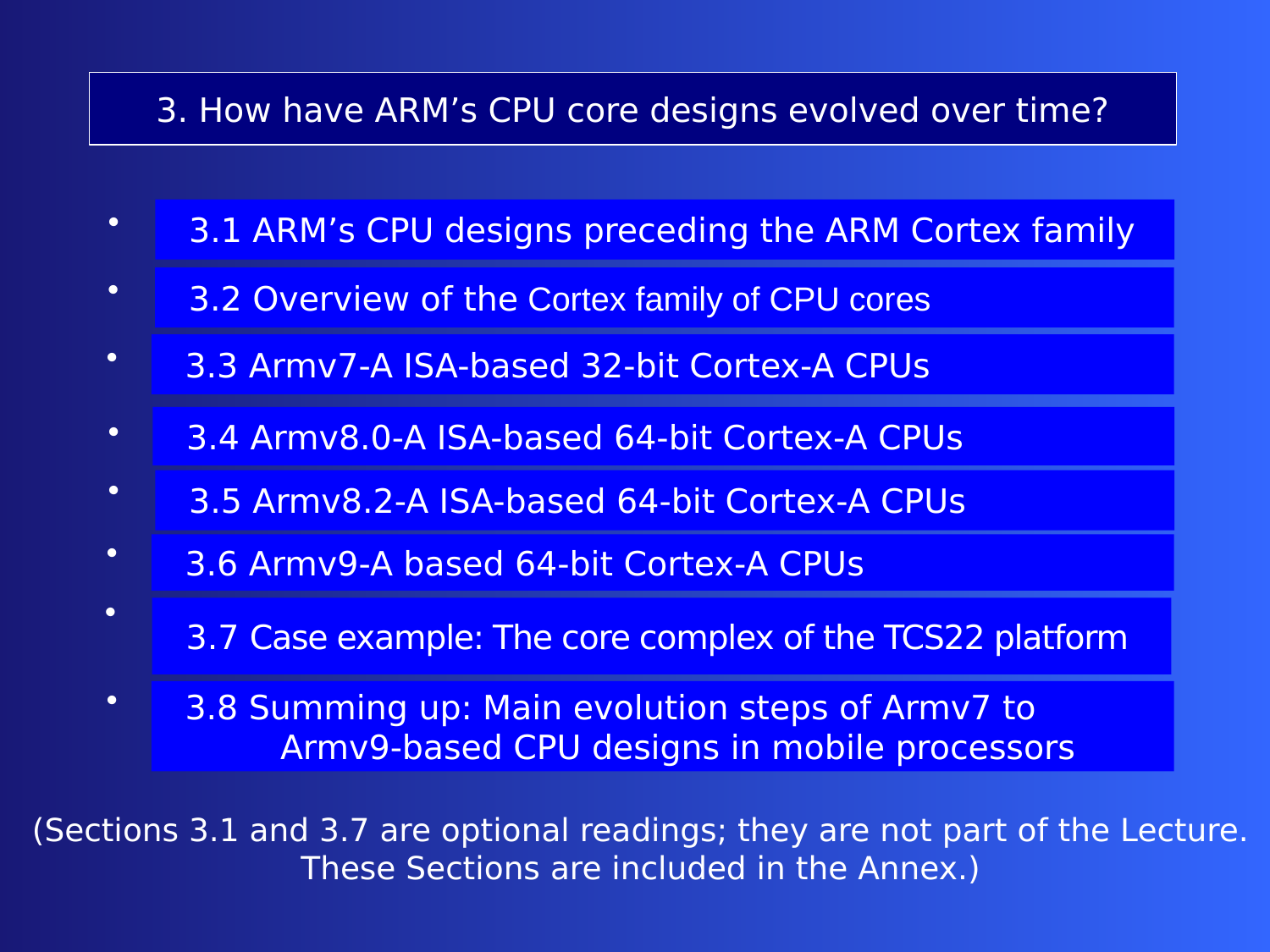

3. How have ARM’s CPU core designs evolved over time?
  3.1 ARM’s CPU designs preceding the ARM Cortex family

  3.2 Overview of the Cortex family of CPU cores
  3.3 Armv7-A ISA-based 32-bit Cortex-A CPUs

  3.4 Armv8.0-A ISA-based 64-bit Cortex-A CPUs

  3.5 Armv8.2-A ISA-based 64-bit Cortex-A CPUs

  3.6 Armv9-A based 64-bit Cortex-A CPUs

  3.7 Case example: The core complex of the TCS22 platform

  3.8 Summing up: Main evolution steps of Armv7 to
           Armv9-based CPU designs in mobile processors
(Sections 3.1 and 3.7 are optional readings; they are not part of the Lecture.
These Sections are included in the Annex.)